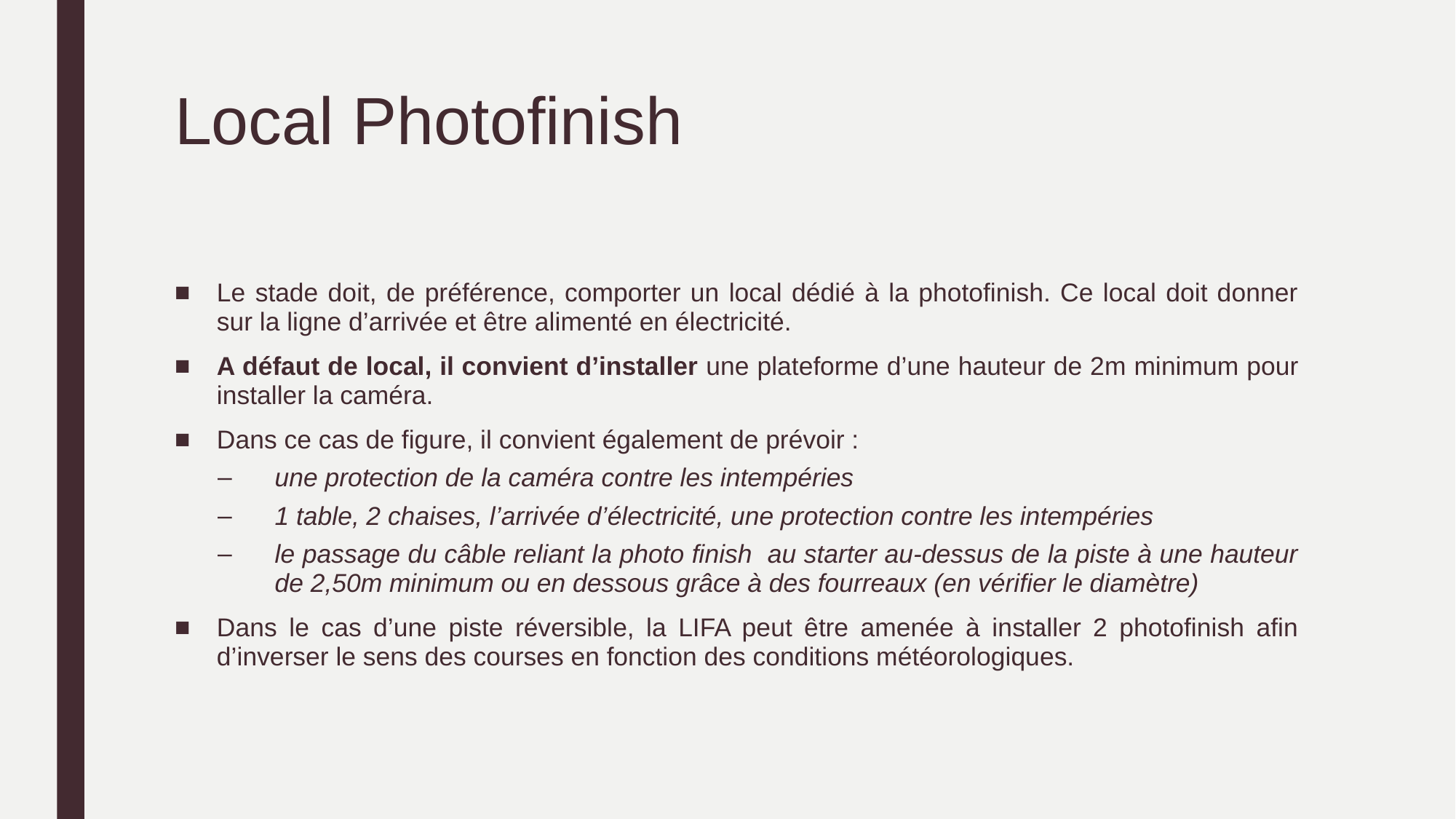

# Local Photofinish
Le stade doit, de préférence, comporter un local dédié à la photofinish. Ce local doit donner sur la ligne d’arrivée et être alimenté en électricité.
A défaut de local, il convient d’installer une plateforme d’une hauteur de 2m minimum pour installer la caméra.
Dans ce cas de figure, il convient également de prévoir :
une protection de la caméra contre les intempéries
1 table, 2 chaises, l’arrivée d’électricité, une protection contre les intempéries
le passage du câble reliant la photo finish  au starter au-dessus de la piste à une hauteur de 2,50m minimum ou en dessous grâce à des fourreaux (en vérifier le diamètre)
Dans le cas d’une piste réversible, la LIFA peut être amenée à installer 2 photofinish afin d’inverser le sens des courses en fonction des conditions météorologiques.